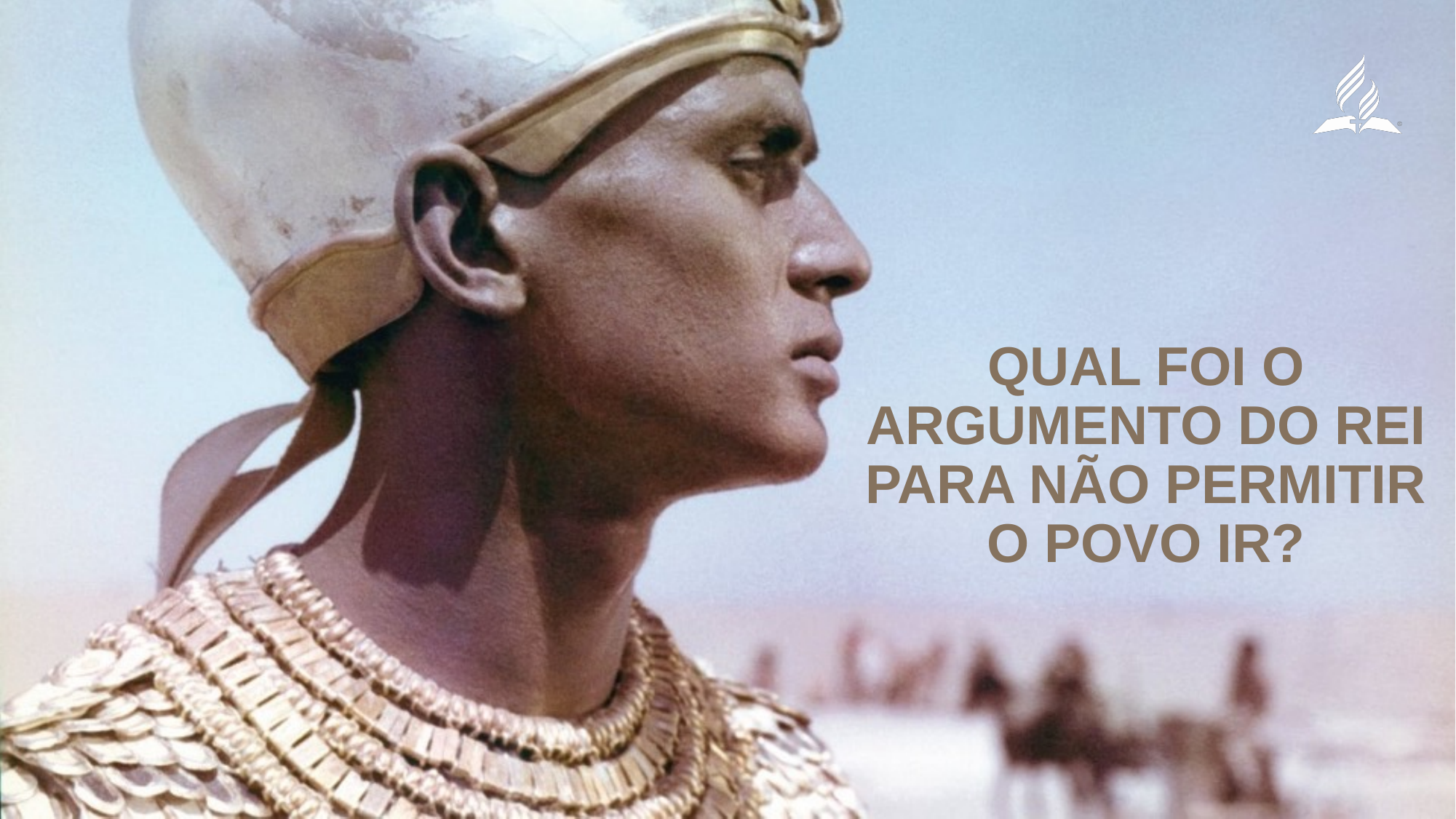

Qual foi o argumento do rei para não permitir o povo ir?